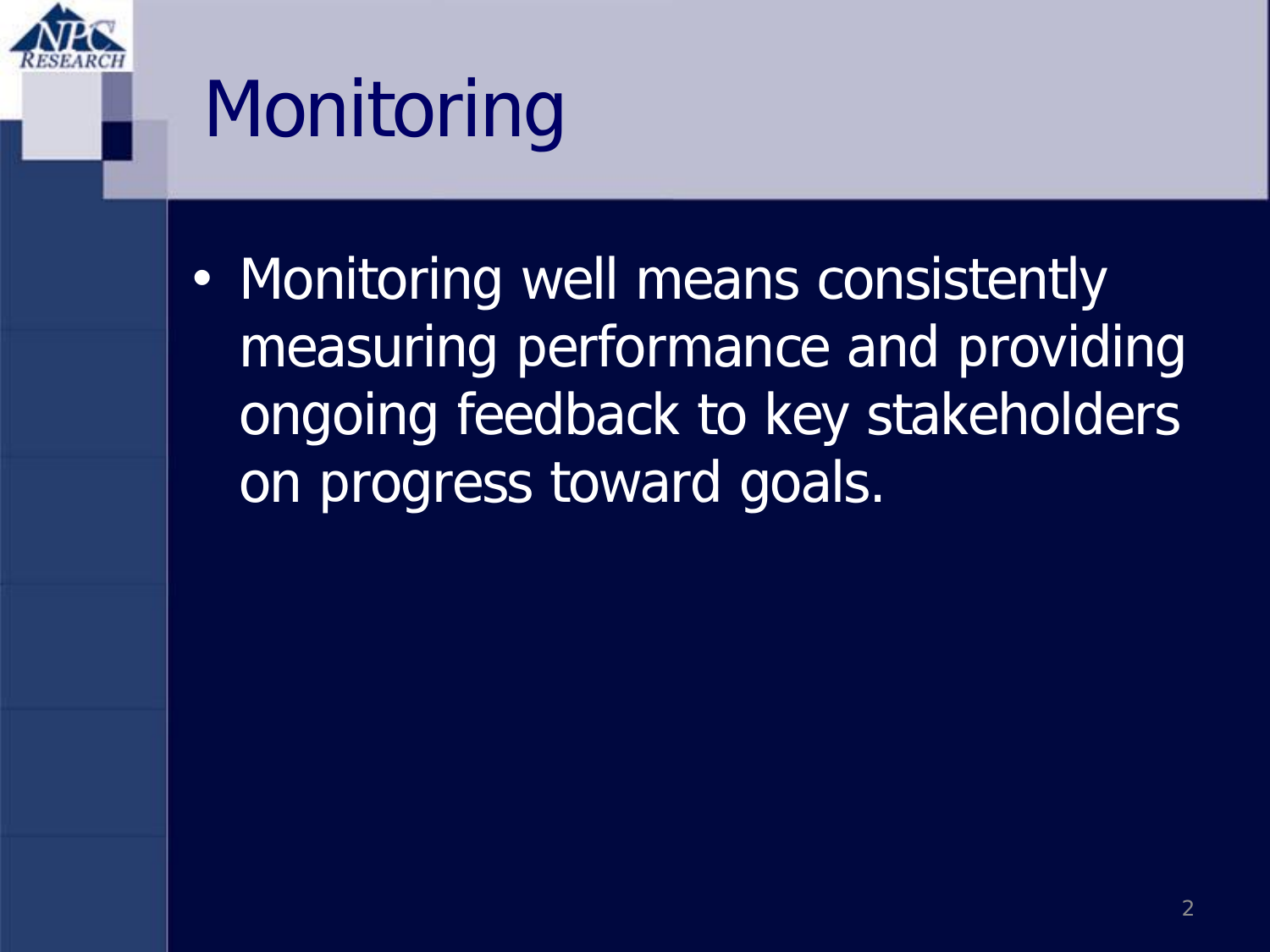

Monitoring
Monitoring well means consistently measuring performance and providing ongoing feedback to key stakeholders on progress toward goals.
2